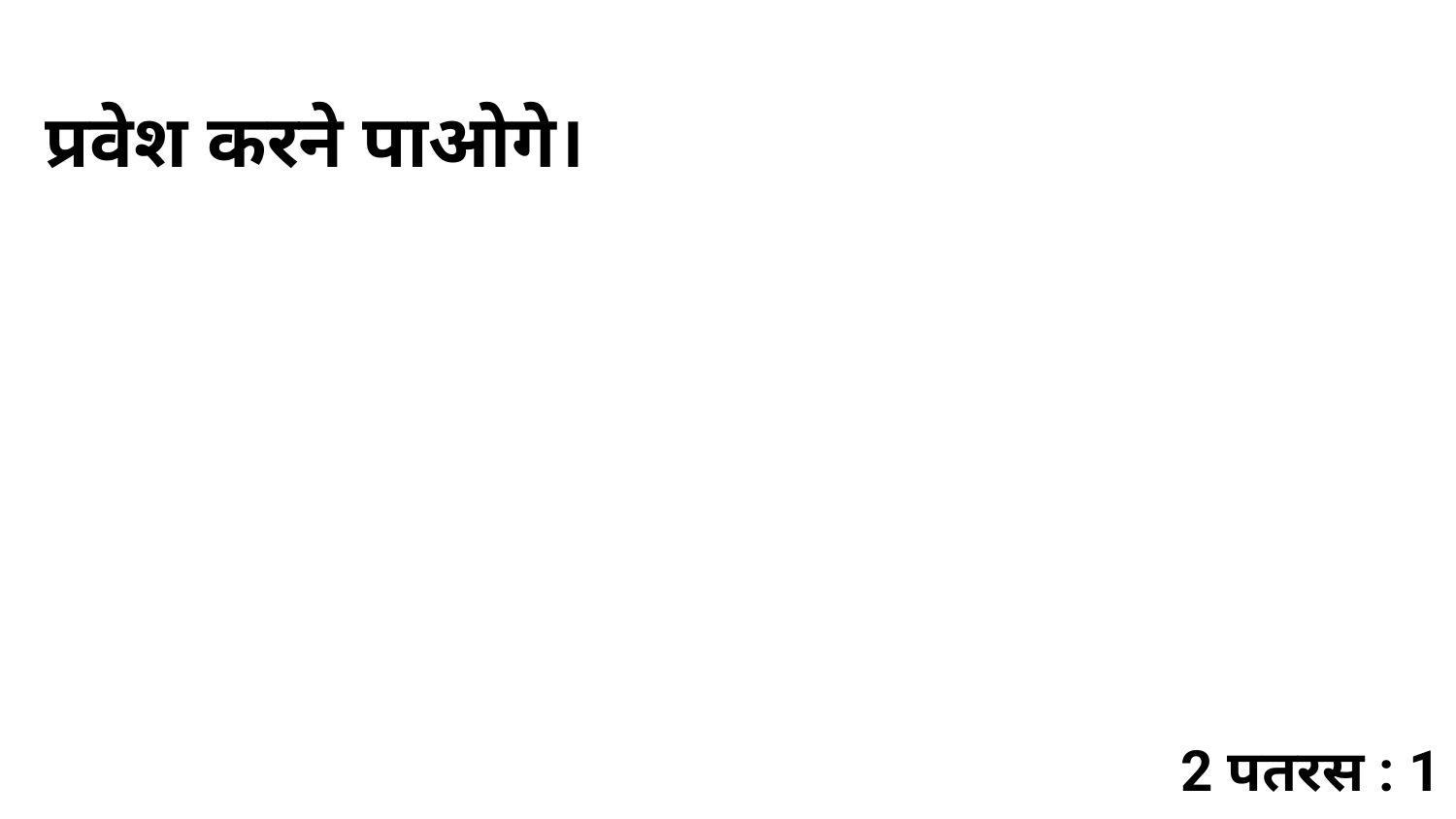

प्रवेश करने पाओगे।
2 पतरस : 1